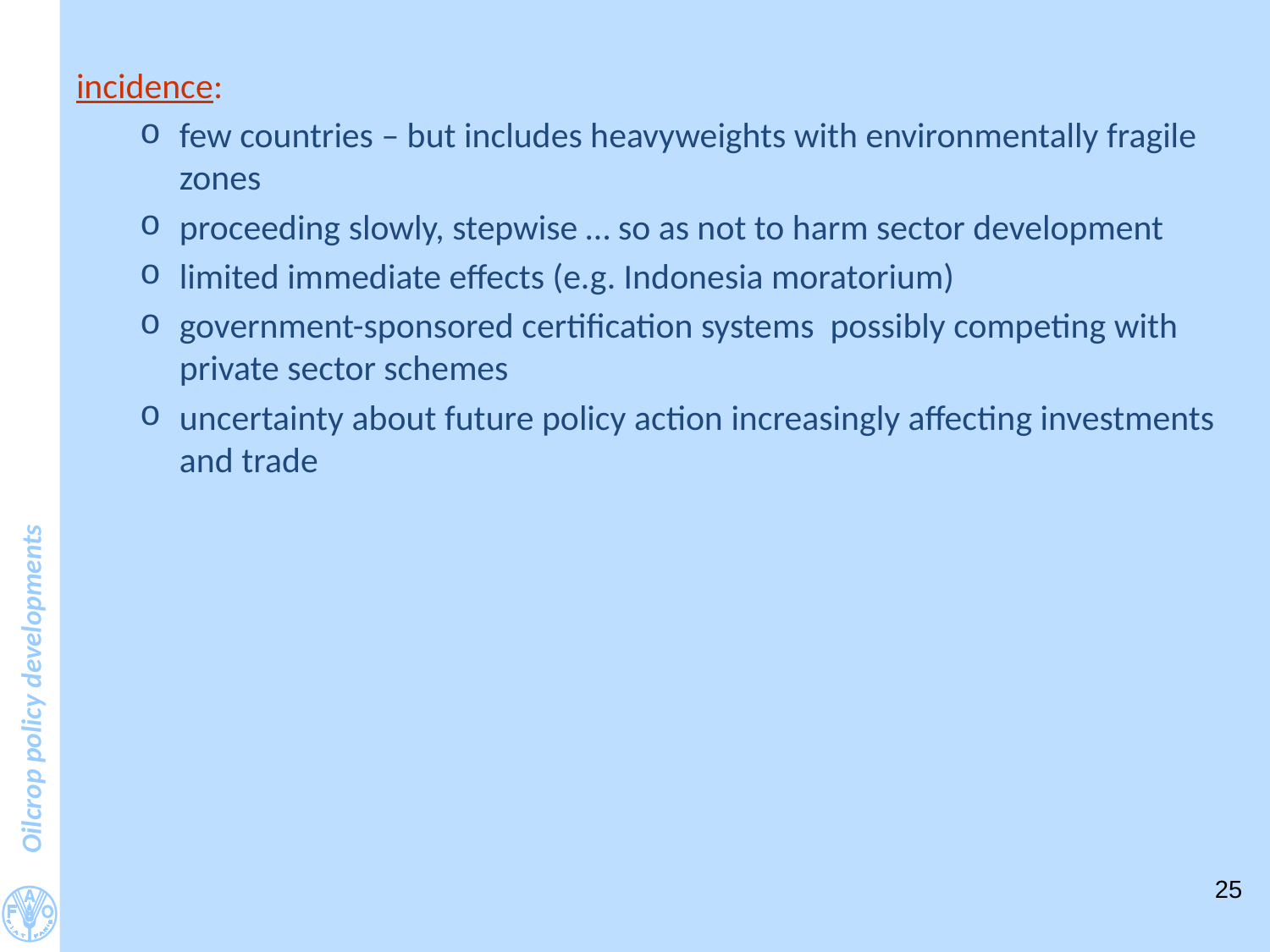

#

incidence:
few countries – but includes heavyweights with environmentally fragile zones
proceeding slowly, stepwise … so as not to harm sector development
limited immediate effects (e.g. Indonesia moratorium)
government-sponsored certification systems  possibly competing with private sector schemes
uncertainty about future policy action increasingly affecting investments and trade

25